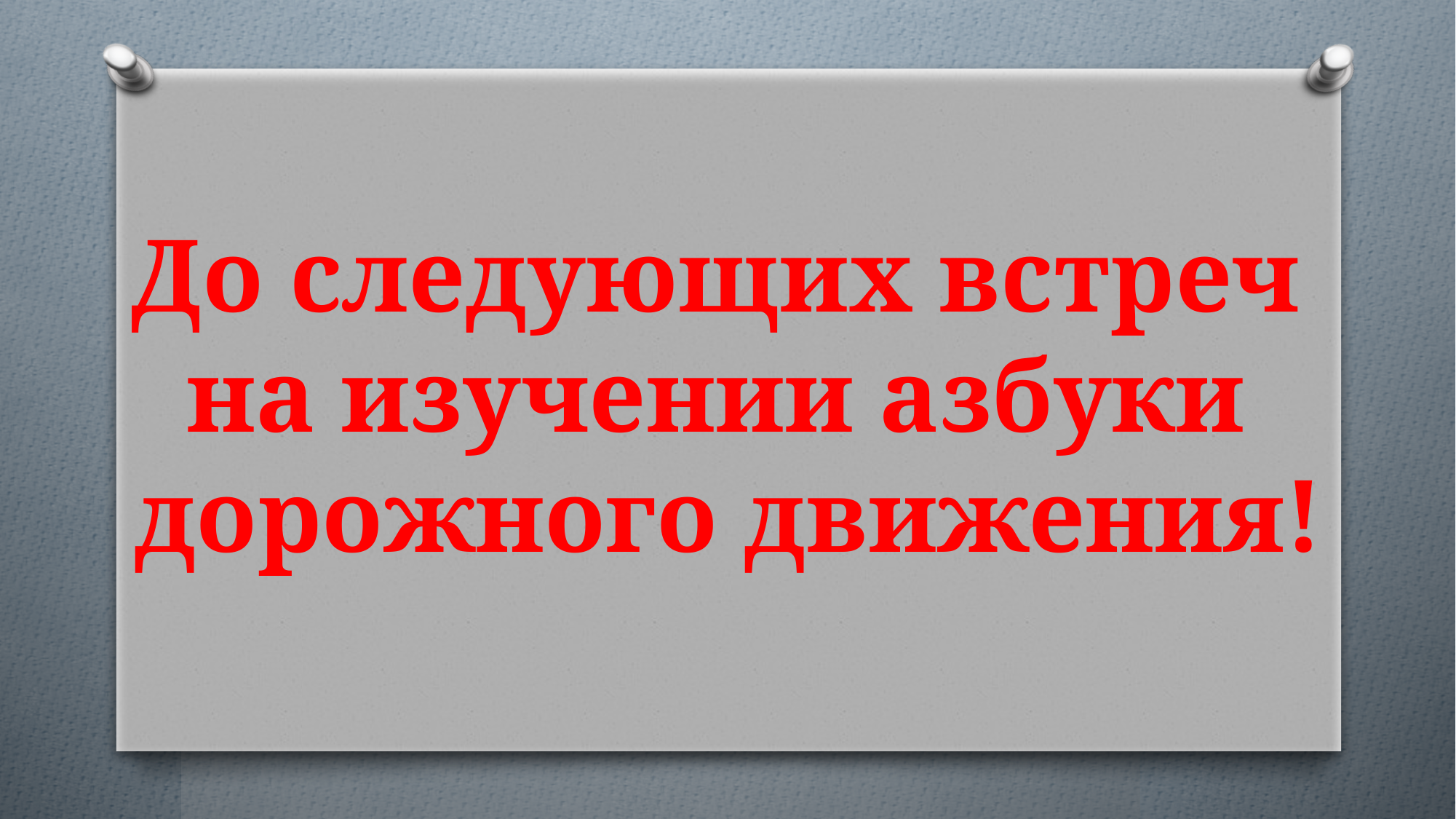

# До следующих встреч на изучении азбуки дорожного движения!